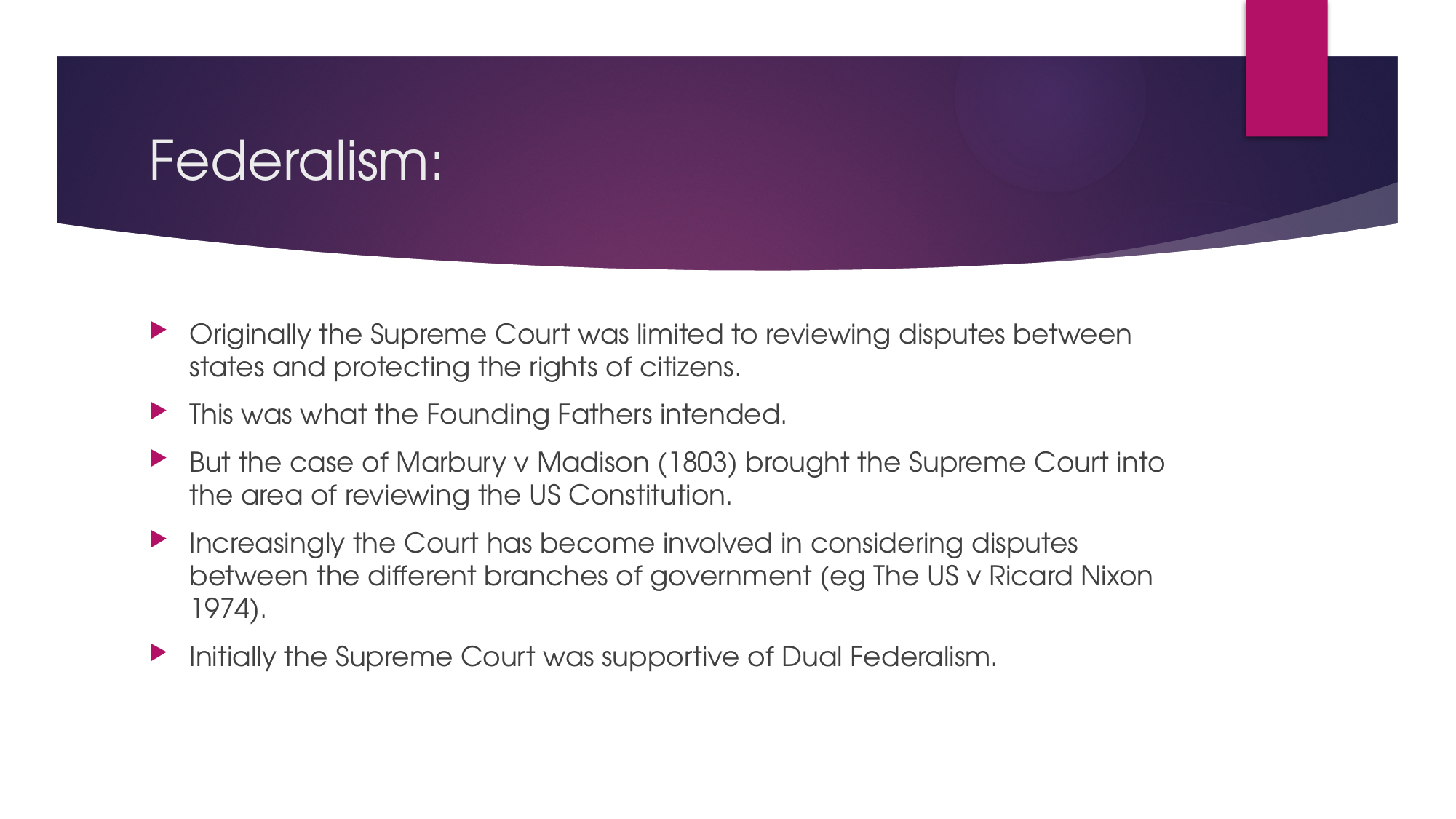

# Federalism:
Originally the Supreme Court was limited to reviewing disputes between states and protecting the rights of citizens.
This was what the Founding Fathers intended.
But the case of Marbury v Madison (1803) brought the Supreme Court into the area of reviewing the US Constitution.
Increasingly the Court has become involved in considering disputes between the different branches of government (eg The US v Ricard Nixon 1974).
Initially the Supreme Court was supportive of Dual Federalism.